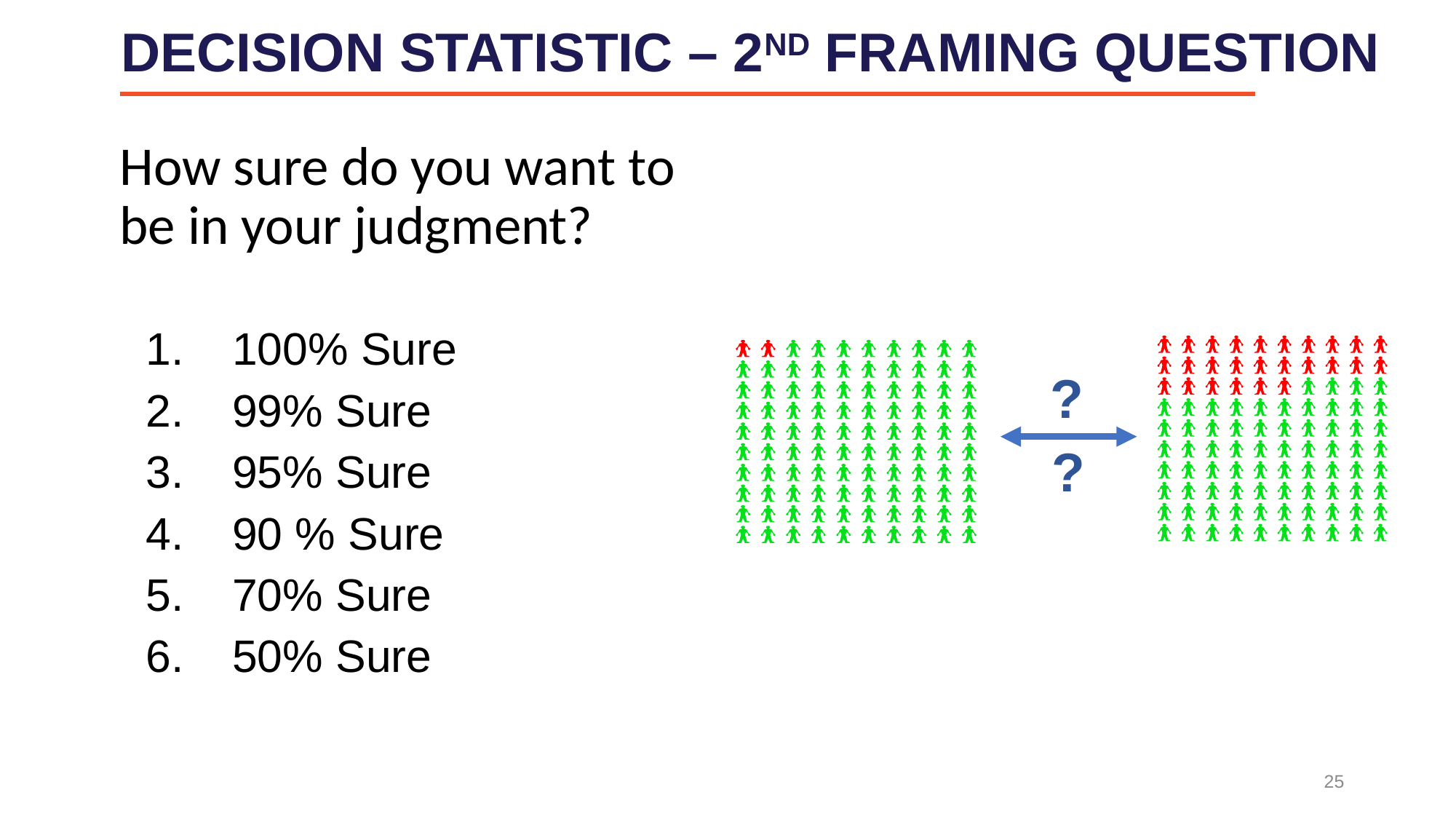

Decision Statistic – 2nd Framing Question
How sure do you want to be in your judgment?

  100% Sure
  99% Sure
  95% Sure
  90 % Sure
  70% Sure
  50% Sure

?
?

25